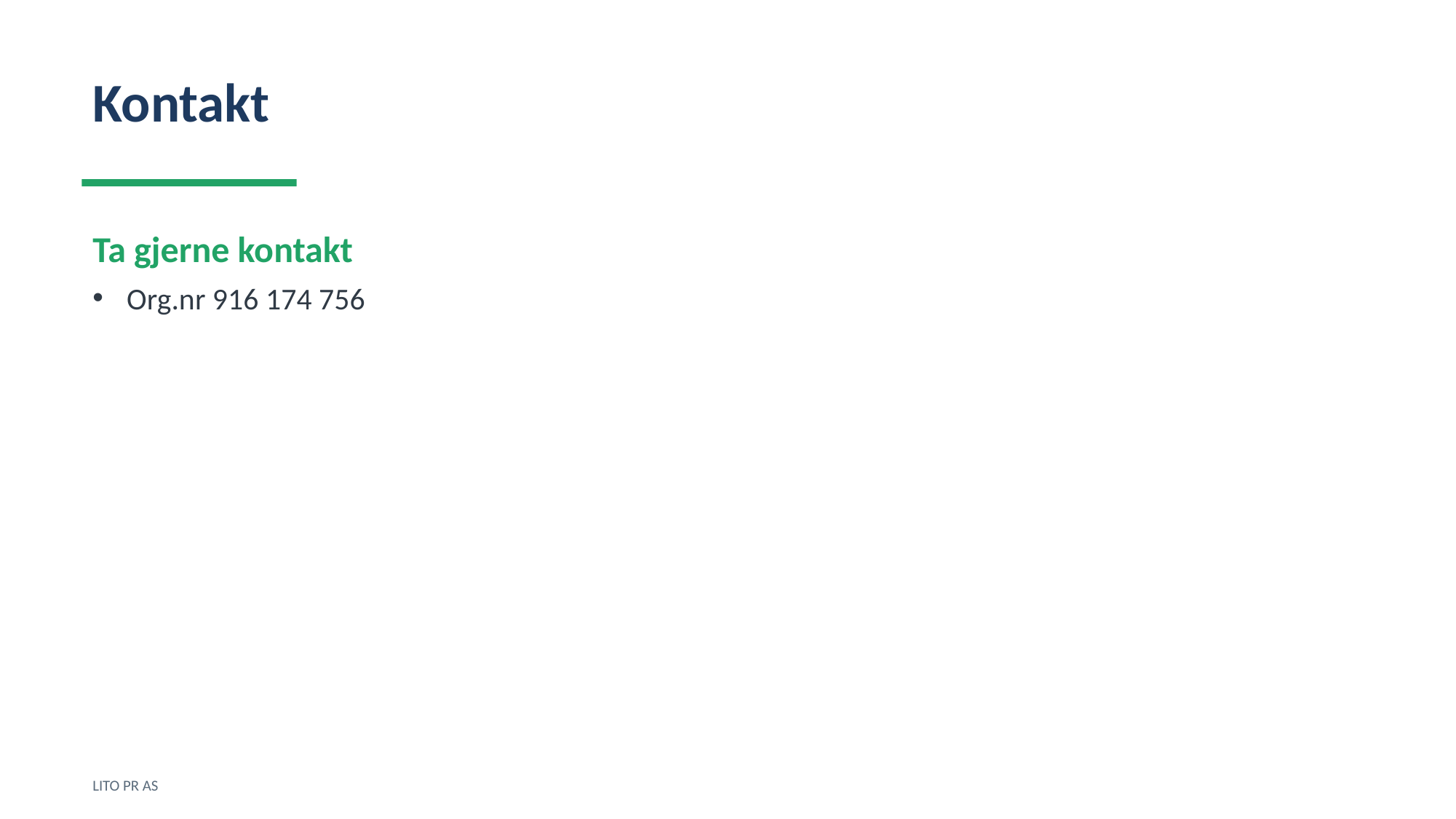

Kontakt

Ta gjerne kontakt
Org.nr 916 174 756
LITO PR AS